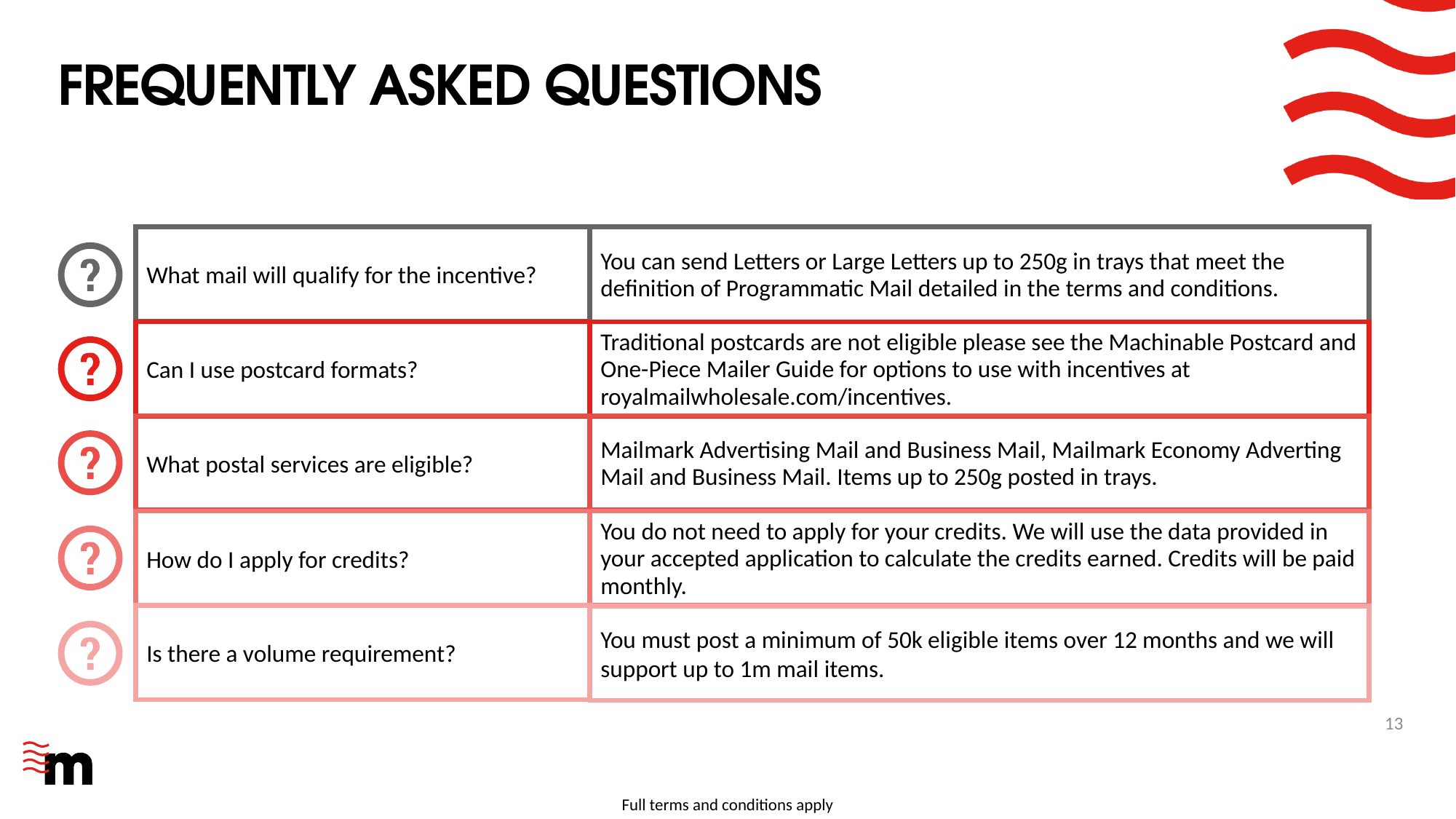

# FREQUENTLY ASKED QUESTIONS

What mail will qualify for the incentive?
You can send Letters or Large Letters up to 250g in trays that meet the definition of Programmatic Mail detailed in the terms and conditions.

Can I use postcard formats?
Traditional postcards are not eligible please see the Machinable Postcard and One-Piece Mailer Guide for options to use with incentives at royalmailwholesale.com/incentives.

What postal services are eligible?
Mailmark Advertising Mail and Business Mail, Mailmark Economy Adverting Mail and Business Mail. Items up to 250g posted in trays.

How do I apply for credits?
You do not need to apply for your credits. We will use the data provided in your accepted application to calculate the credits earned. Credits will be paid monthly.

Is there a volume requirement?
You must post a minimum of 50k eligible items over 12 months and we will  support up to 1m mail items.

13
Full terms and conditions apply